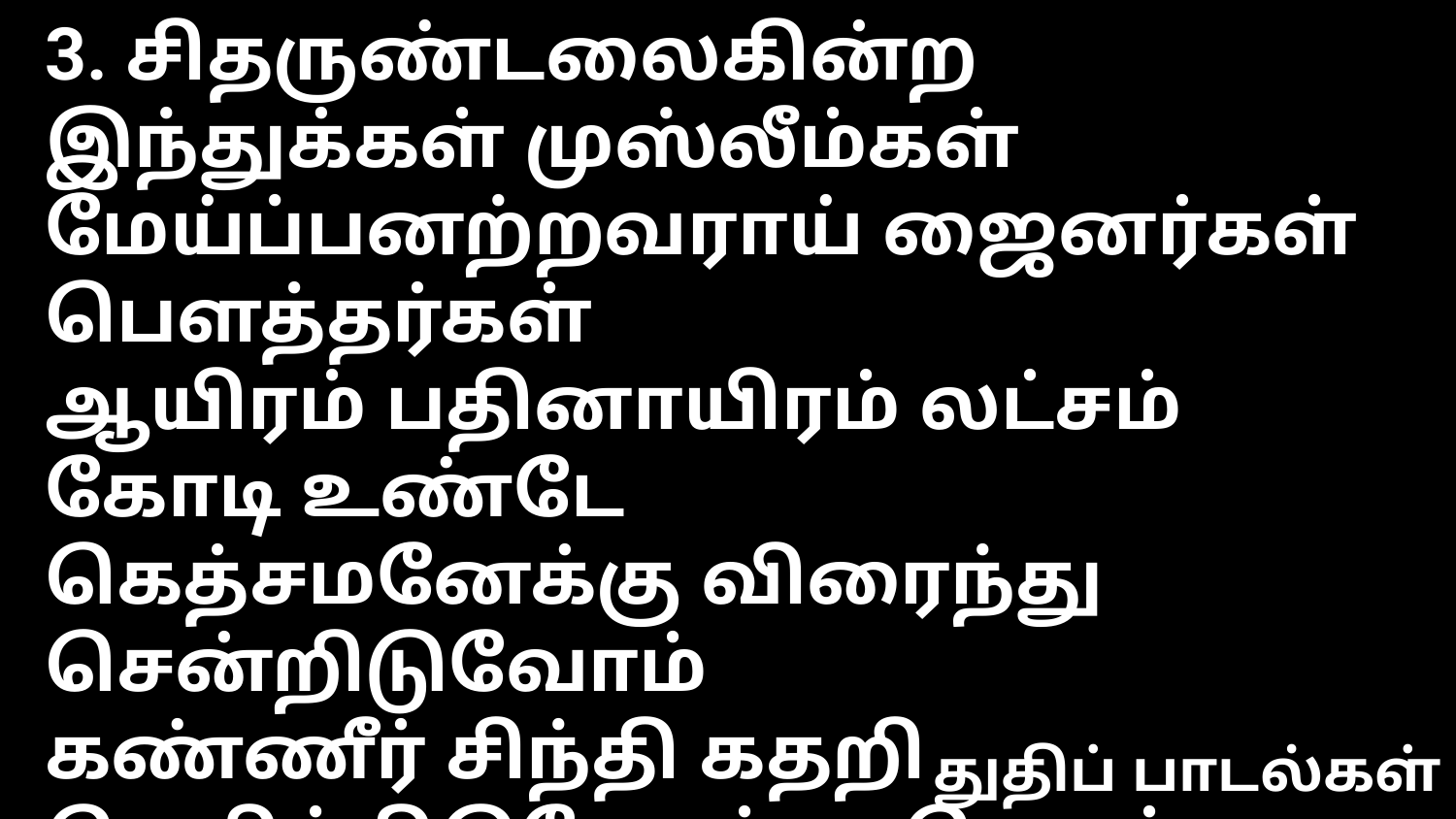

3. சிதருண்டலைகின்ற இந்துக்கள் முஸ்லீம்கள்
மேய்ப்பனற்றவராய் ஜைனர்கள் பௌத்தர்கள்
ஆயிரம் பதினாயிரம் லட்சம் கோடி உண்டே
கெத்சமனேக்கு விரைந்து சென்றிடுவோம்
கண்ணீர் சிந்தி கதறி ஜெபித்திடுவோம் --- ஜெபம்

துதிப் பாடல்கள்